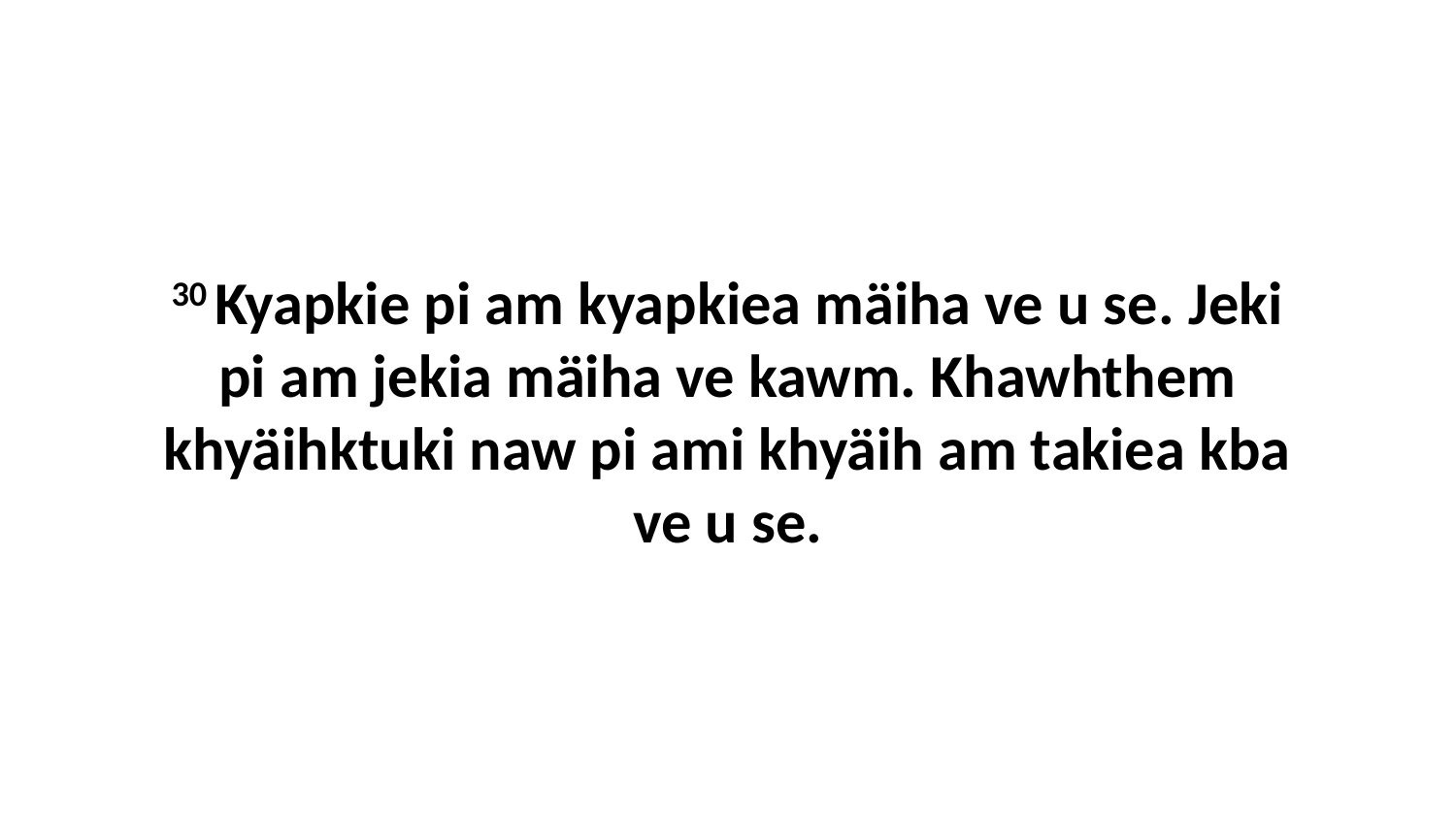

30 Kyapkie pi am kyapkiea mäiha ve u se. Jeki pi am jekia mäiha ve kawm. Khawhthem khyäihktuki naw pi ami khyäih am takiea kba ve u se.